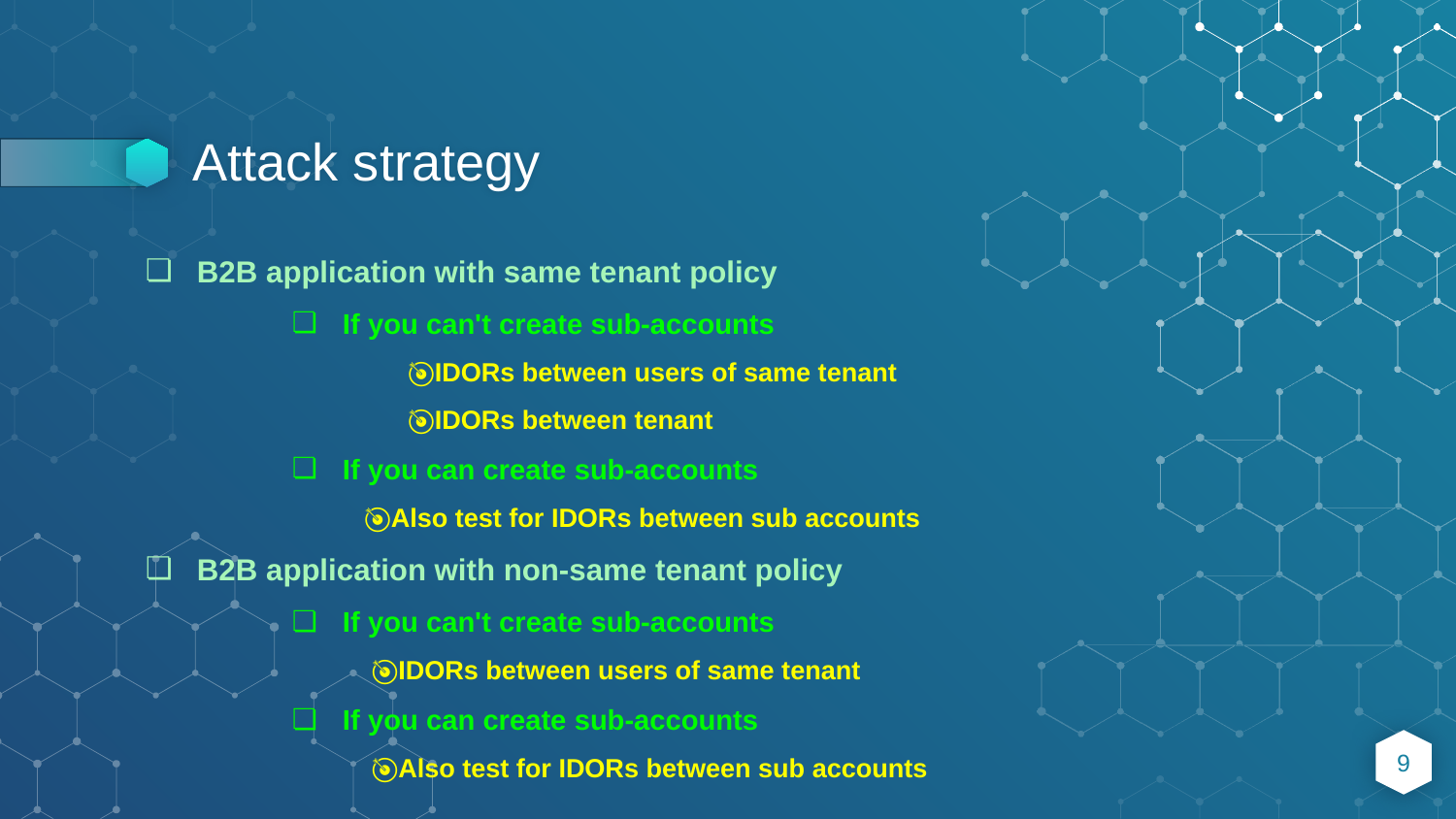

# Attack strategy
B2B application with same tenant policy
If you can't create sub-accounts
                             🎯IDORs between users of same tenant
                             🎯IDORs between tenant
If you can create sub-accounts
   🎯Also test for IDORs between sub accounts
B2B application with non-same tenant policy
If you can't create sub-accounts
                        🎯IDORs between users of same tenant
If you can create sub-accounts
                        🎯Also test for IDORs between sub accounts
9